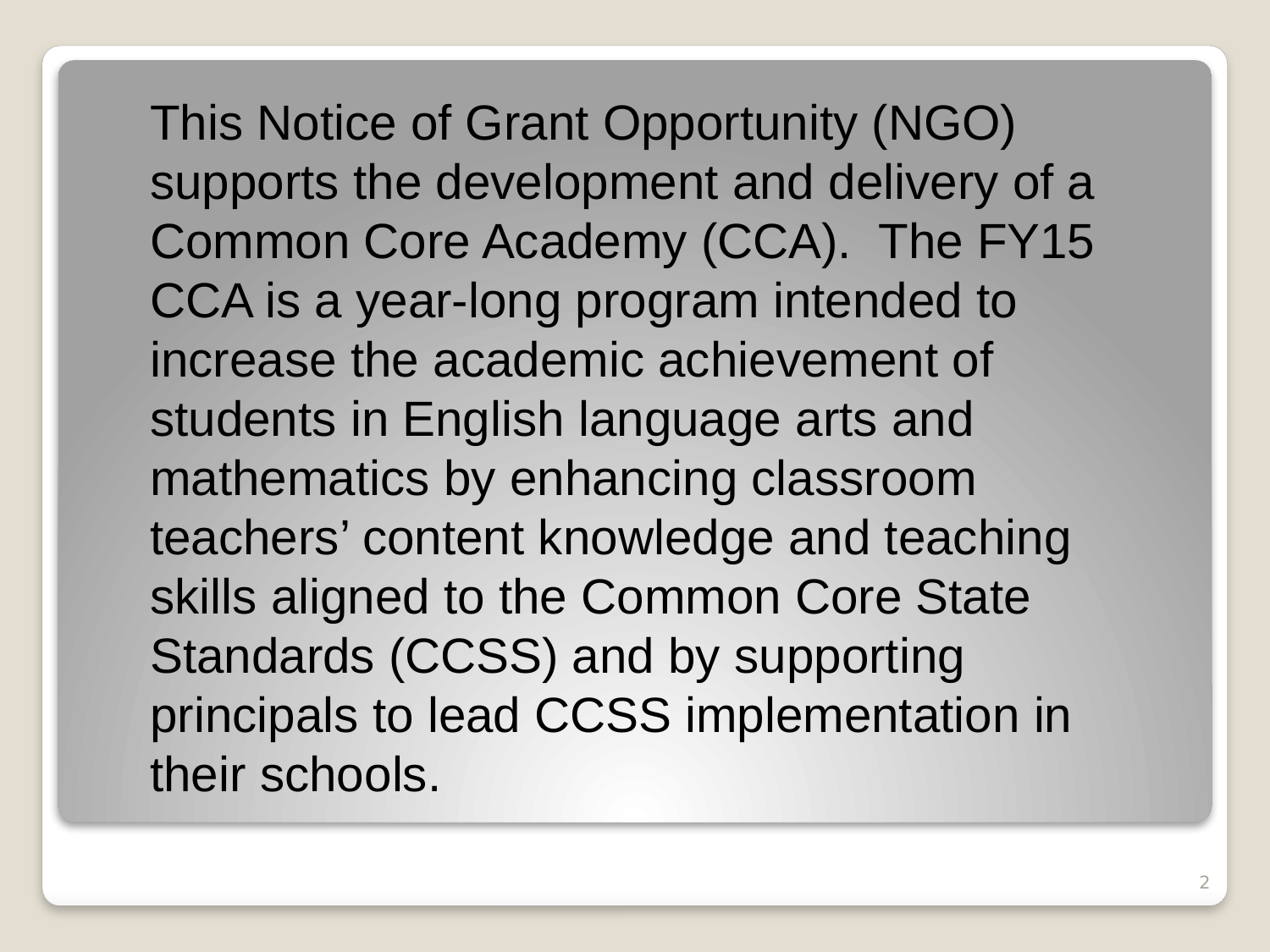

This Notice of Grant Opportunity (NGO) supports the development and delivery of a Common Core Academy (CCA).  The FY15 CCA is a year-long program intended to increase the academic achievement of students in English language arts and mathematics by enhancing classroom teachers’ content knowledge and teaching skills aligned to the Common Core State Standards (CCSS) and by supporting principals to lead CCSS implementation in their schools.
2